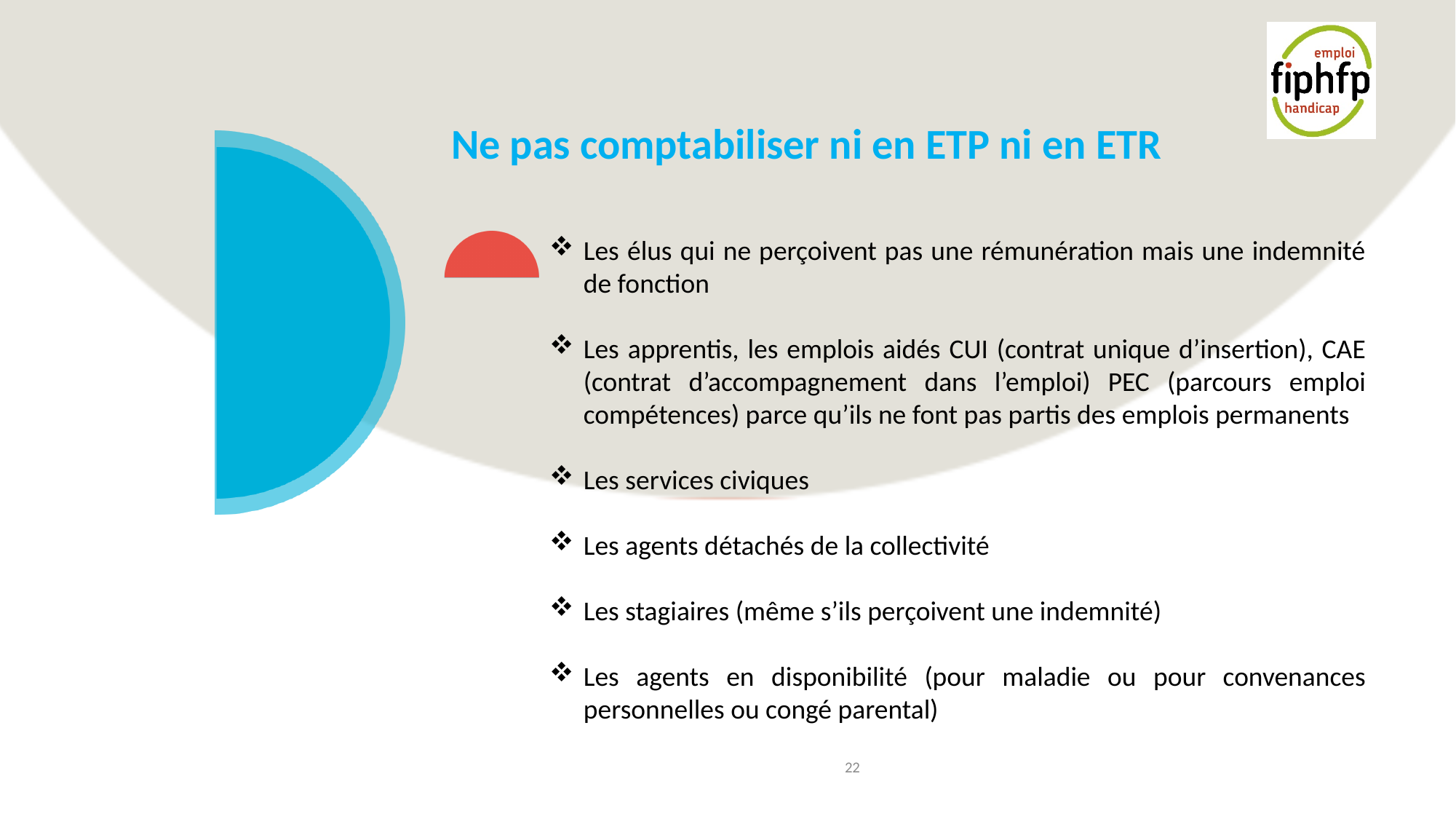

# Ne pas comptabiliser ni en ETP ni en ETR
Les élus qui ne perçoivent pas une rémunération mais une indemnité de fonction

Les apprentis, les emplois aidés CUI (contrat unique d’insertion), CAE (contrat d’accompagnement dans l’emploi) PEC (parcours emploi compétences) parce qu’ils ne font pas partis des emplois permanents

Les services civiques

Les agents détachés de la collectivité

Les stagiaires (même s’ils perçoivent une indemnité)

Les agents en disponibilité (pour maladie ou pour convenances personnelles ou congé parental)
22